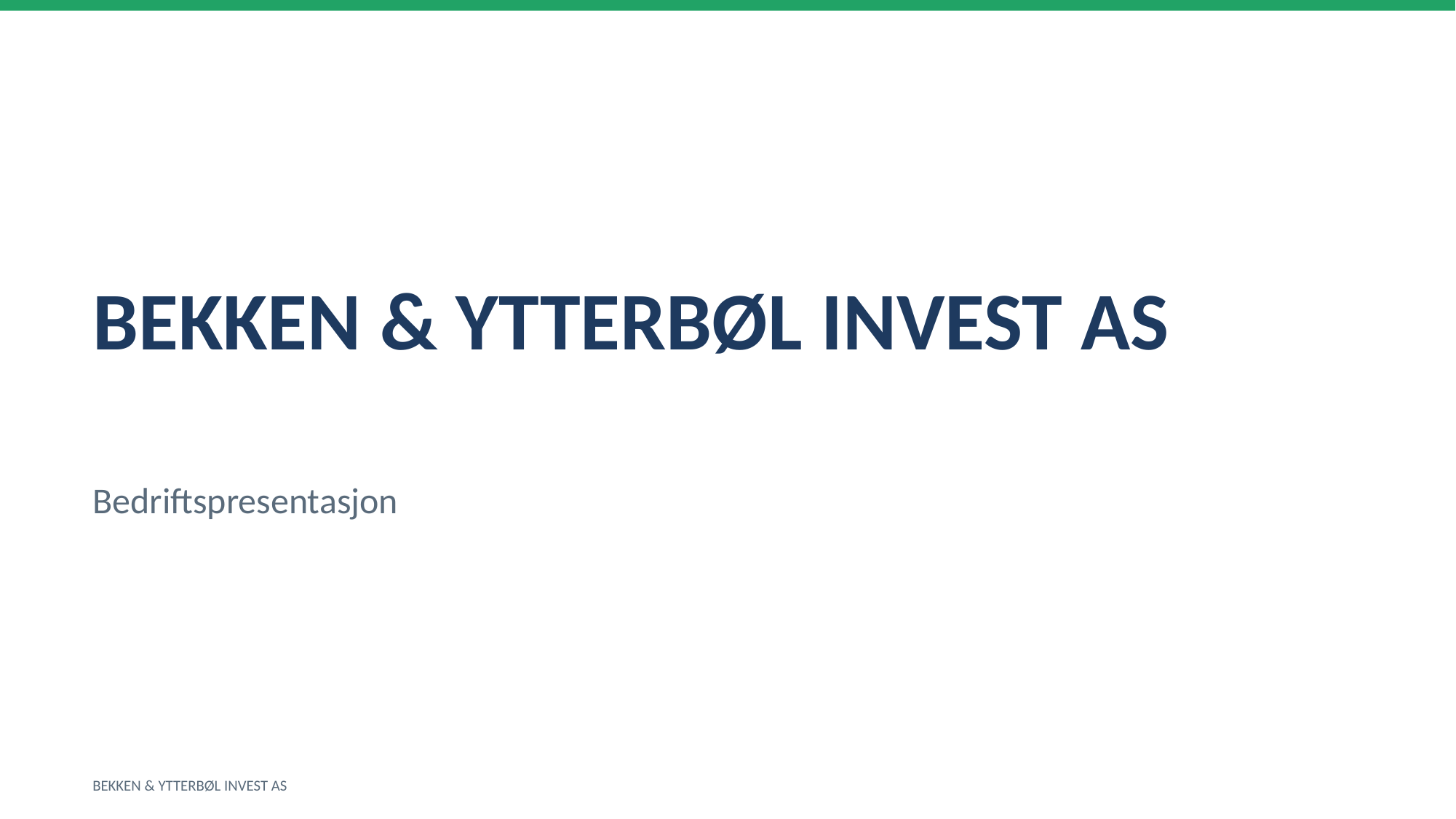

BEKKEN & YTTERBØL INVEST AS
Bedriftspresentasjon
BEKKEN & YTTERBØL INVEST AS